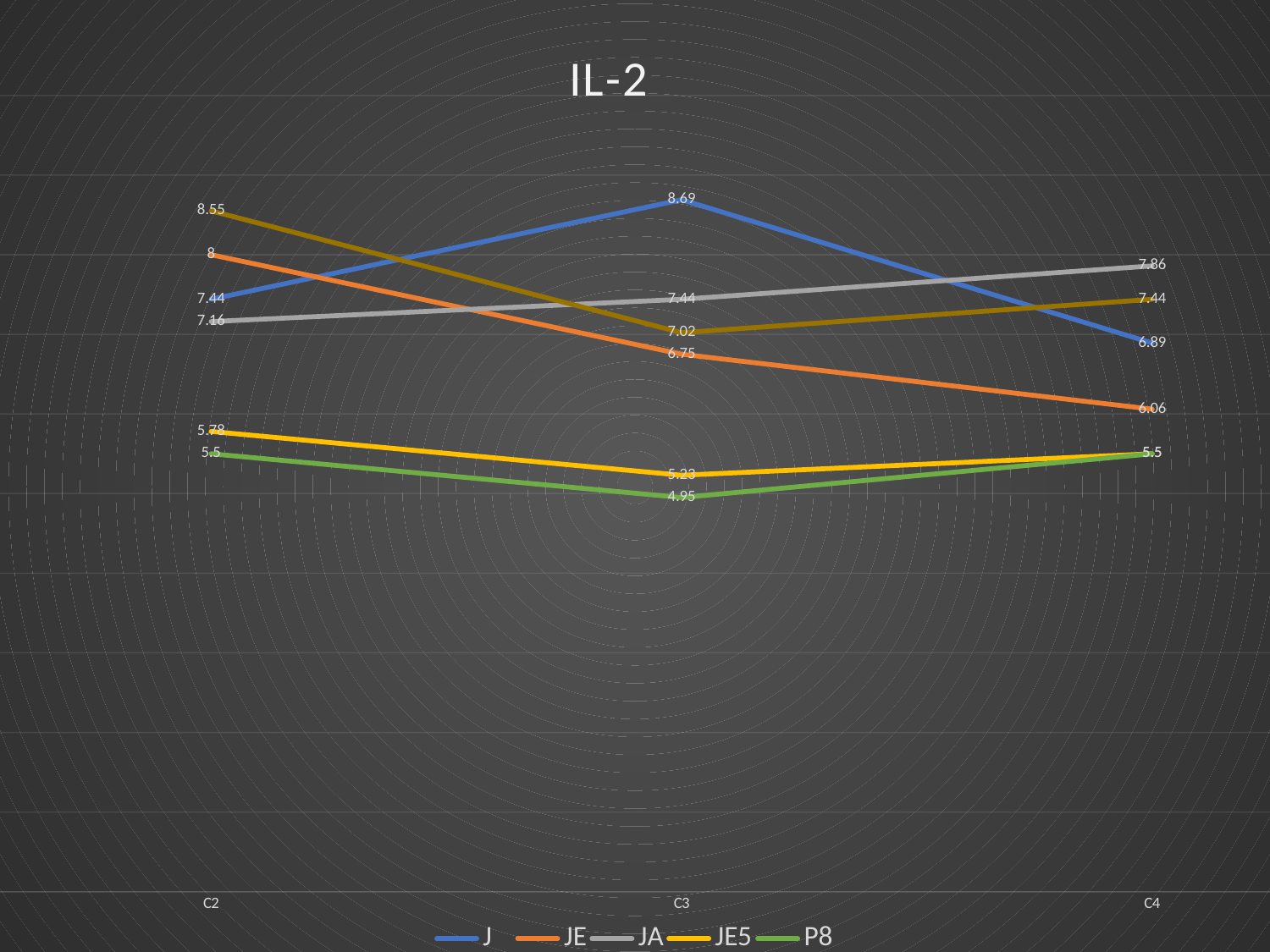

### Chart: IL-2

| Category | J | JE | JA | JE5 | P8 | P9 |
|---|---|---|---|---|---|---|
| C2 | 7.44 | 8.0 | 7.16 | 5.78 | 5.5 | 8.55 |
| C3 | 8.69 | 6.75 | 7.44 | 5.23 | 4.95 | 7.02 |
| C4 | 6.89 | 6.06 | 7.86 | 5.5 | 5.5 | 7.44 |